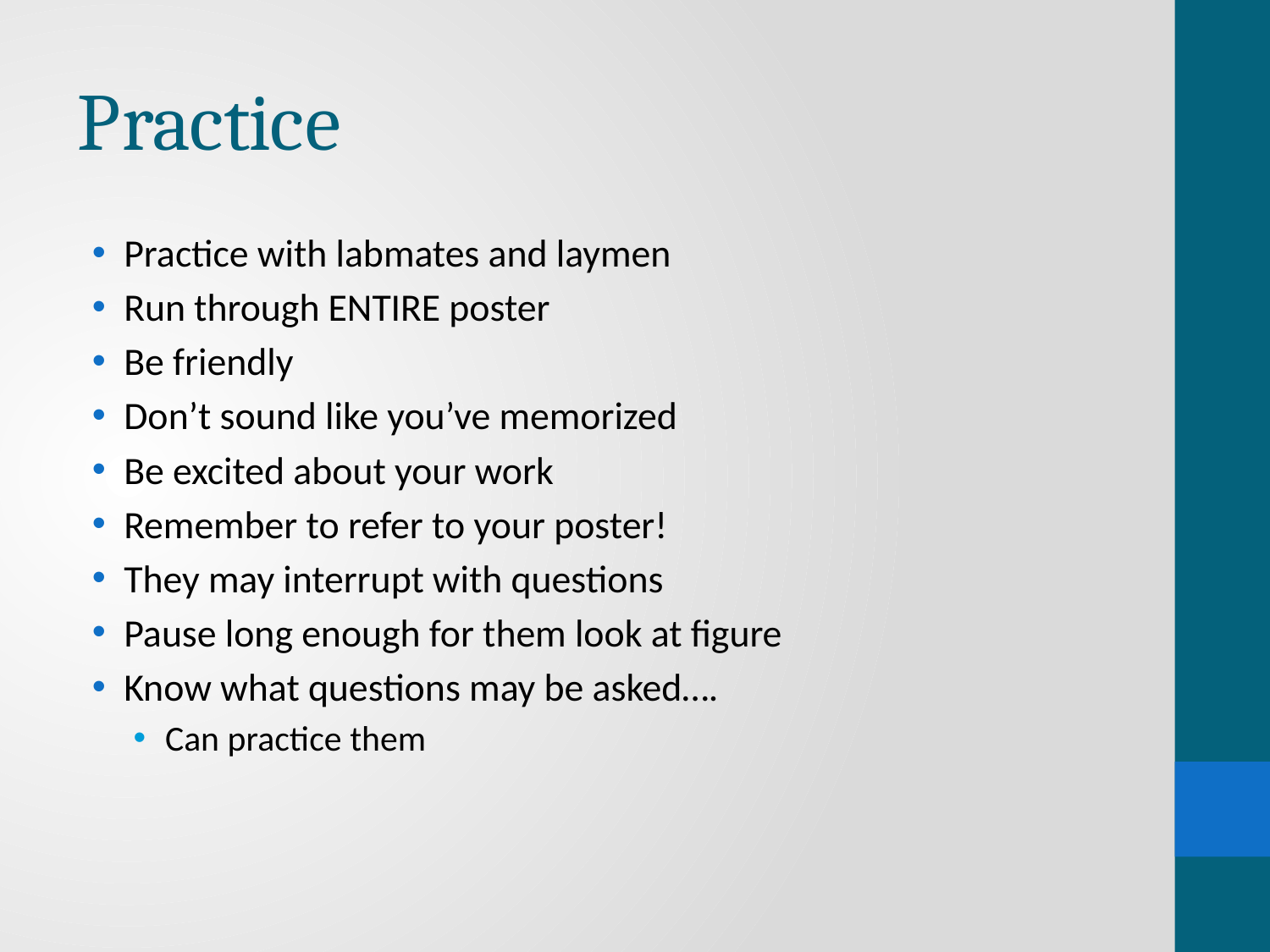

# Practice
Practice with labmates and laymen
Run through ENTIRE poster
Be friendly
Don’t sound like you’ve memorized
Be excited about your work
Remember to refer to your poster!
They may interrupt with questions
Pause long enough for them look at figure
Know what questions may be asked….
Can practice them